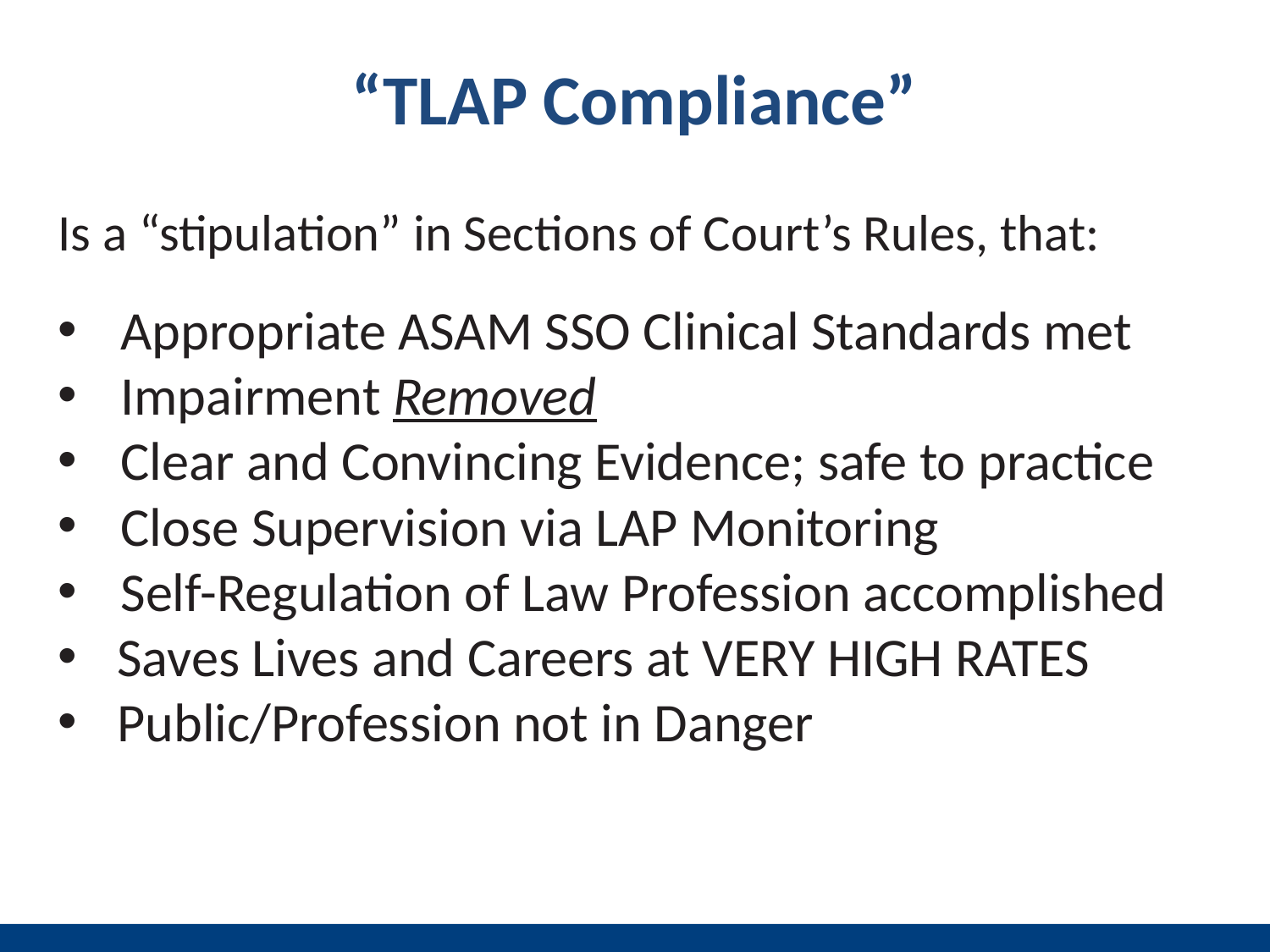

# “TLAP Compliance”
Is a “stipulation” in Sections of Court’s Rules, that:

Appropriate ASAM SSO Clinical Standards met
Impairment Removed
Clear and Convincing Evidence; safe to practice
Close Supervision via LAP Monitoring
Self-Regulation of Law Profession accomplished
 Saves Lives and Careers at VERY HIGH RATES
 Public/Profession not in Danger